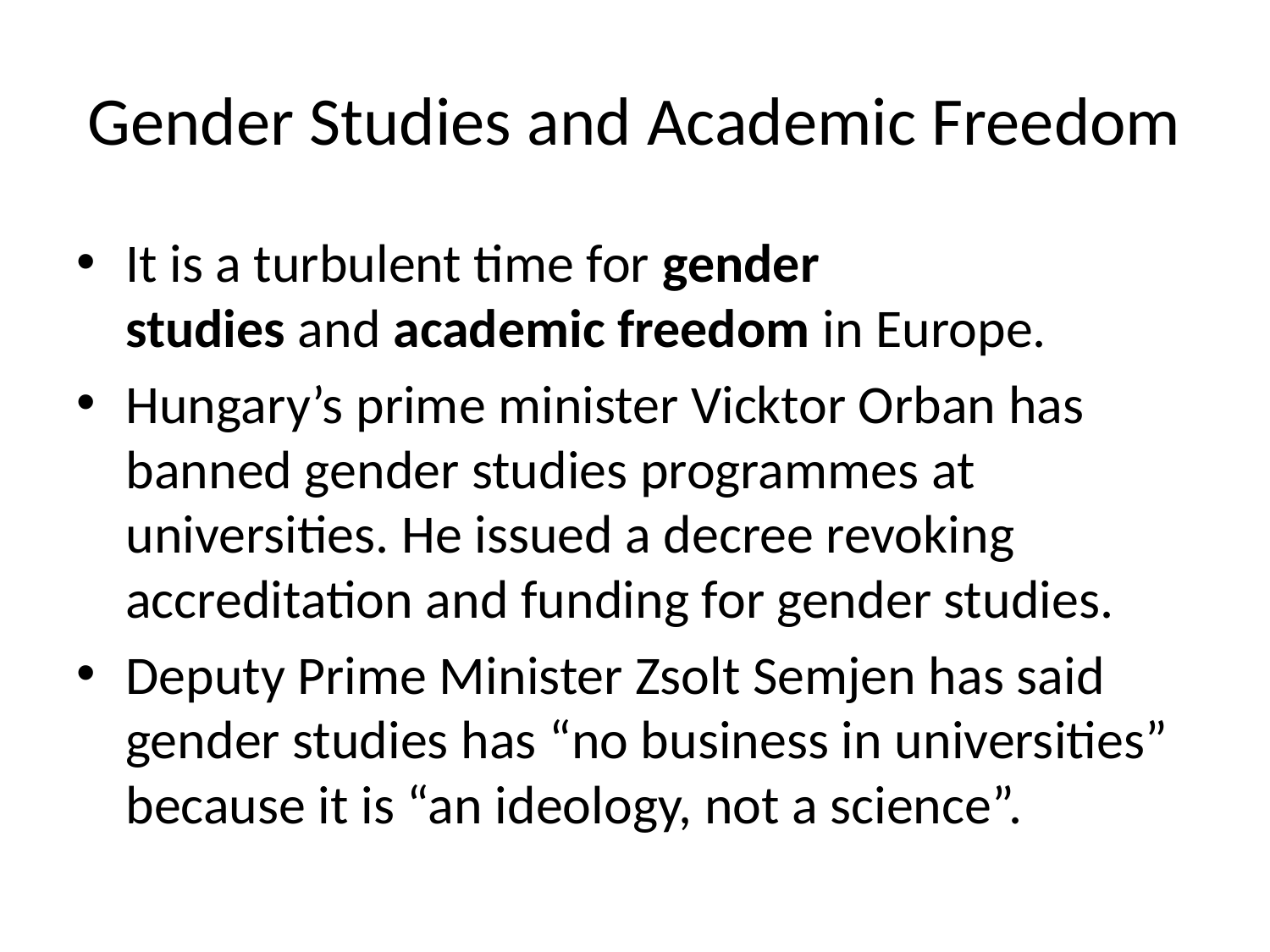

# Gender Studies and Academic Freedom
It is a turbulent time for gender studies and academic freedom in Europe.
Hungary’s prime minister Vicktor Orban has banned gender studies programmes at universities. He issued a decree revoking accreditation and funding for gender studies.
Deputy Prime Minister Zsolt Semjen has said gender studies has “no business in universities” because it is “an ideology, not a science”.